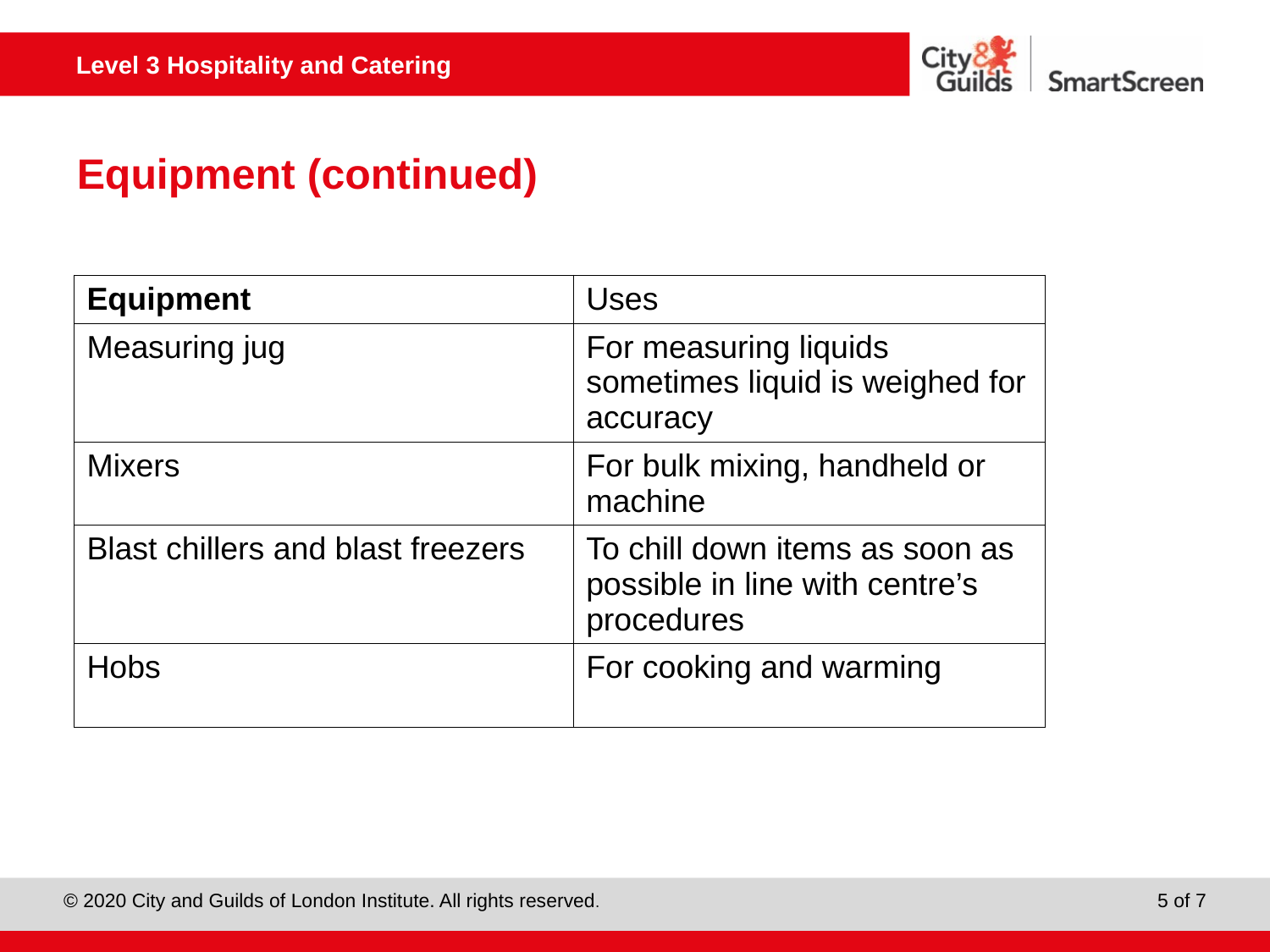

# Equipment (continued)
| Equipment | Uses |
| --- | --- |
| Measuring jug | For measuring liquids sometimes liquid is weighed for accuracy |
| Mixers | For bulk mixing, handheld or machine |
| Blast chillers and blast freezers | To chill down items as soon as possible in line with centre’s procedures |
| Hobs | For cooking and warming |